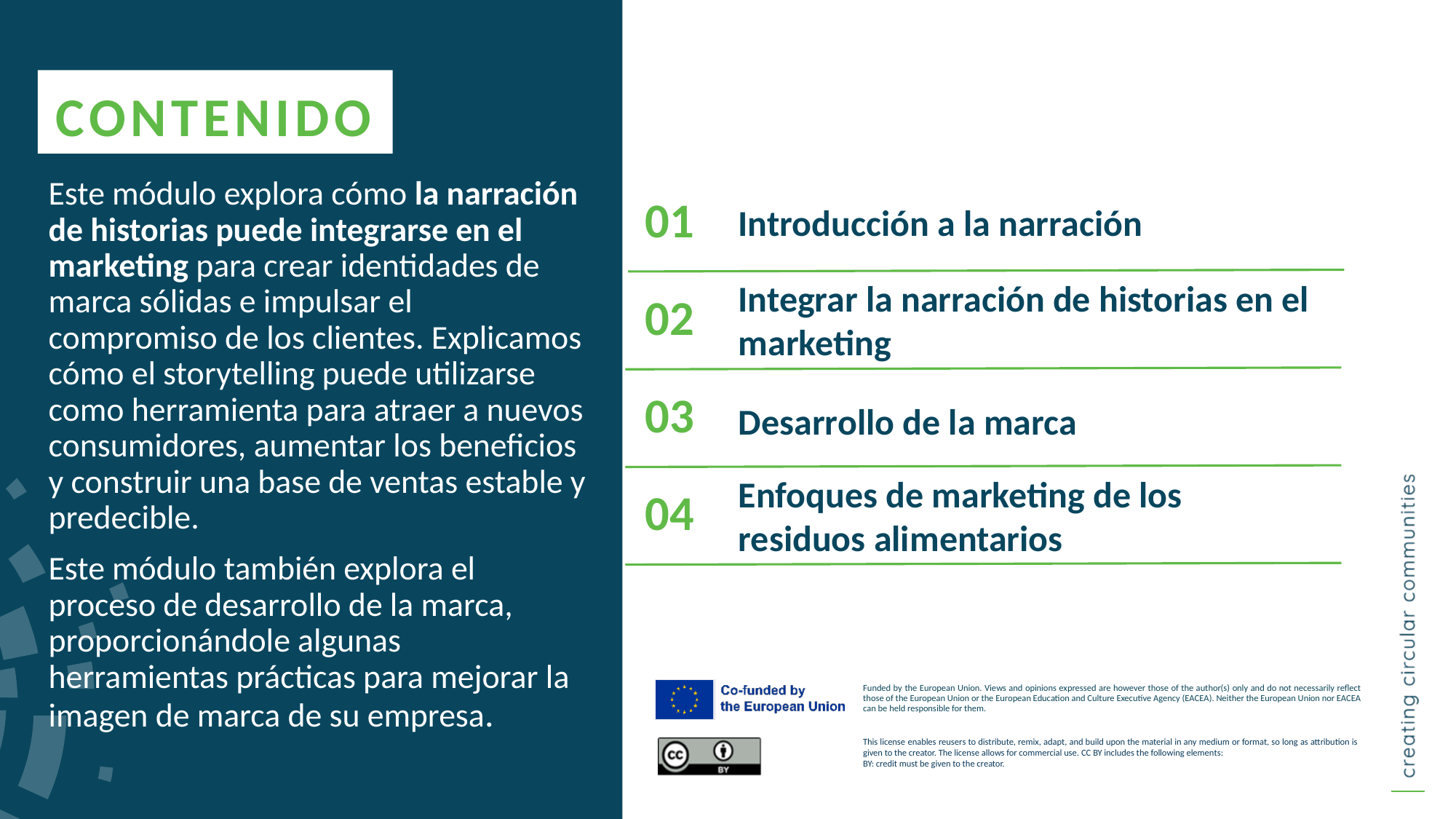

CONTENIDO
Este módulo explora cómo la narración de historias puede integrarse en el marketing para crear identidades de marca sólidas e impulsar el compromiso de los clientes. Explicamos cómo el storytelling puede utilizarse como herramienta para atraer a nuevos consumidores, aumentar los beneficios y construir una base de ventas estable y predecible.
Este módulo también explora el proceso de desarrollo de la marca, proporcionándole algunas herramientas prácticas para mejorar la imagen de marca de su empresa.
Introducción a la narración
01
02
Integrar la narración de historias en el marketing
Desarrollo de la marca
03
Enfoques de marketing de los residuos alimentarios
04